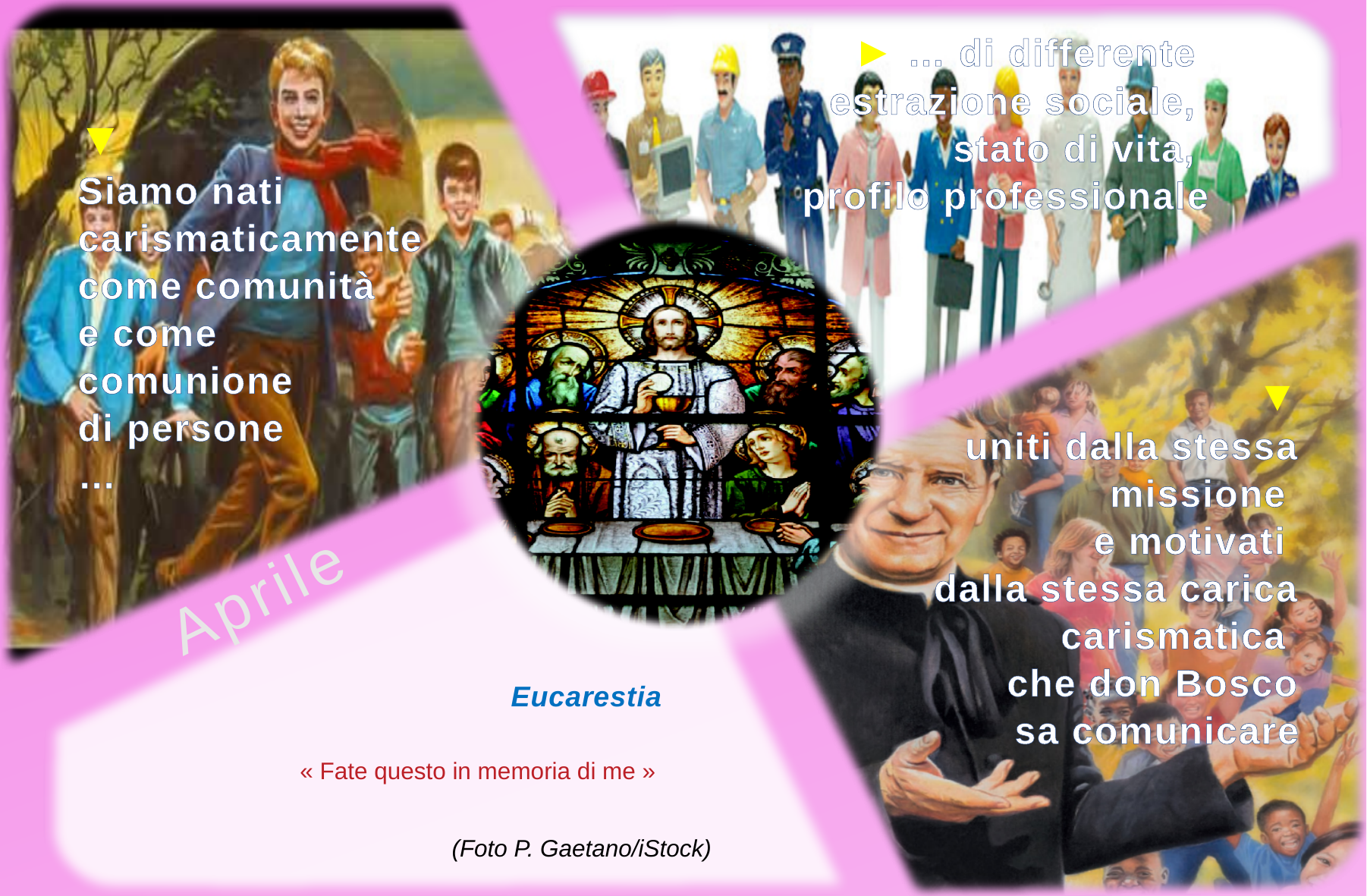

► … di differente
estrazione sociale,
stato di vita,
profilo professionale

▼
Siamo nati carismaticamente come comunità
e come
comunione
di persone
…

▼
uniti dalla stessa missione
e motivati
dalla stessa carica carismatica
che don Bosco
 sa comunicare

# Aprile
Eucarestia
« Fate questo in memoria di me »
(Foto P. Gaetano/iStock)